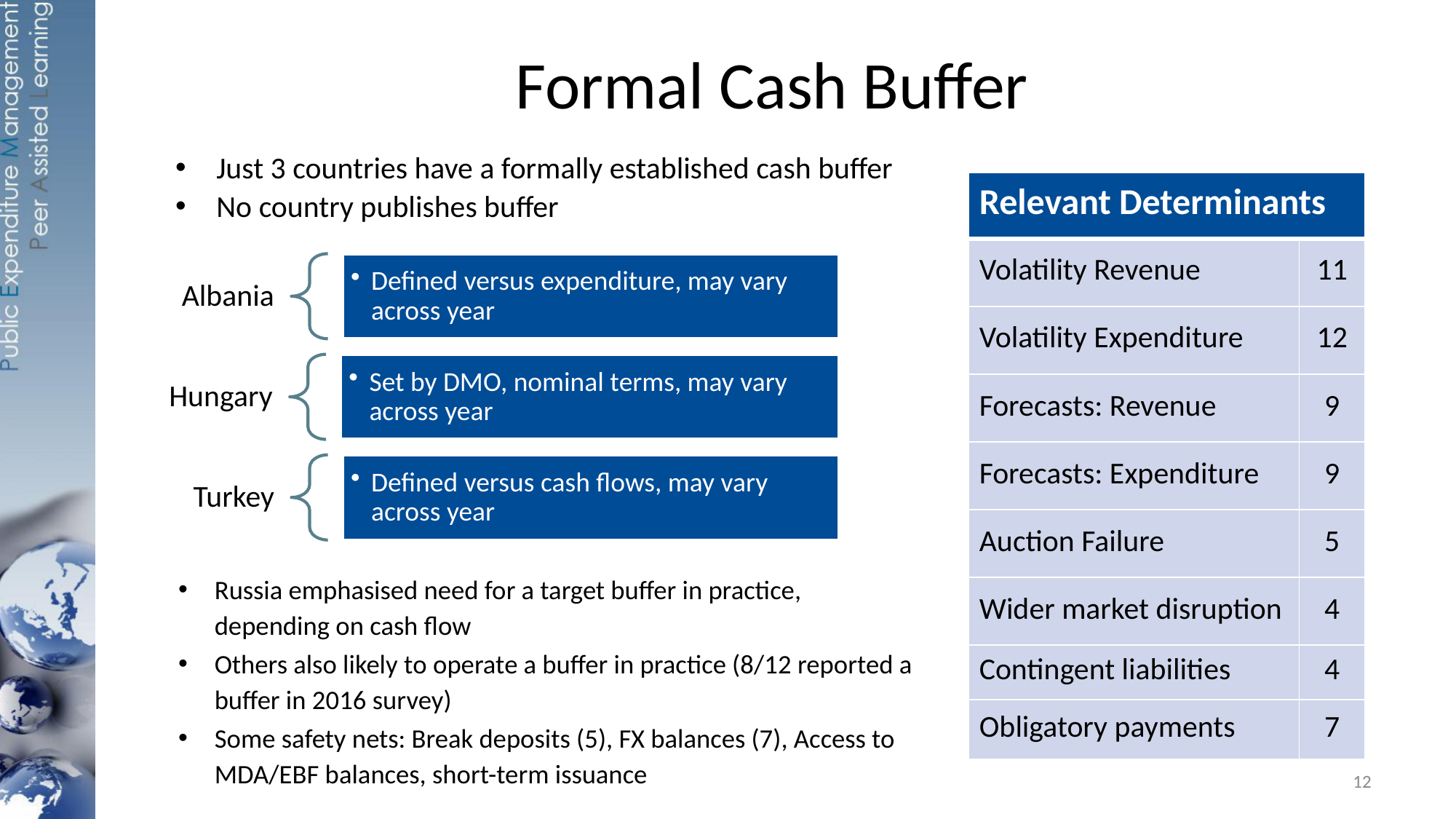

# Formal Cash Buffer
Just 3 countries have a formally established cash buffer
No country publishes buffer

| Relevant Determinants |  |
| --- | --- |
| Volatility Revenue | 11 |
| Volatility Expenditure | 12 |
| Forecasts: Revenue | 9 |
| Forecasts: Expenditure | 9 |
| Auction Failure | 5 |
| Wider market disruption | 4 |
| Contingent liabilities | 4 |
| Obligatory payments | 7 |
Albania
Defined versus expenditure, may vary across year
Hungary
Set by DMO, nominal terms, may vary across year
Turkey
Defined versus cash flows, may vary across year
Russia emphasised need for a target buffer in practice, depending on cash flow
Others also likely to operate a buffer in practice (8/12 reported a buffer in 2016 survey)
Some safety nets: Break deposits (5), FX balances (7), Access to MDA/EBF balances, short-term issuance

12